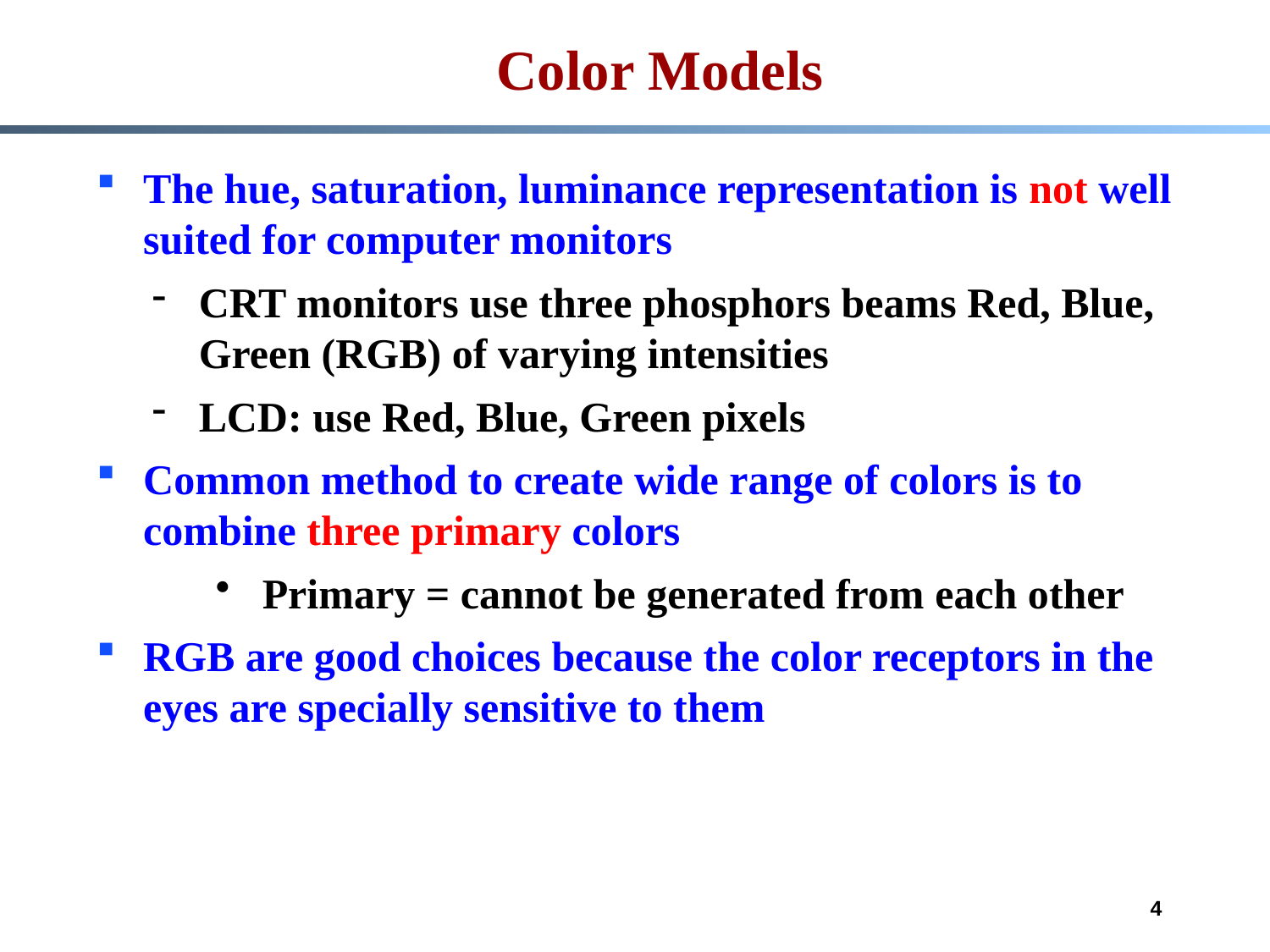

Color Models
The hue, saturation, luminance representation is not well suited for computer monitors
CRT monitors use three phosphors beams Red, Blue, Green (RGB) of varying intensities
LCD: use Red, Blue, Green pixels
Common method to create wide range of colors is to combine three primary colors
Primary = cannot be generated from each other
RGB are good choices because the color receptors in the eyes are specially sensitive to them

4